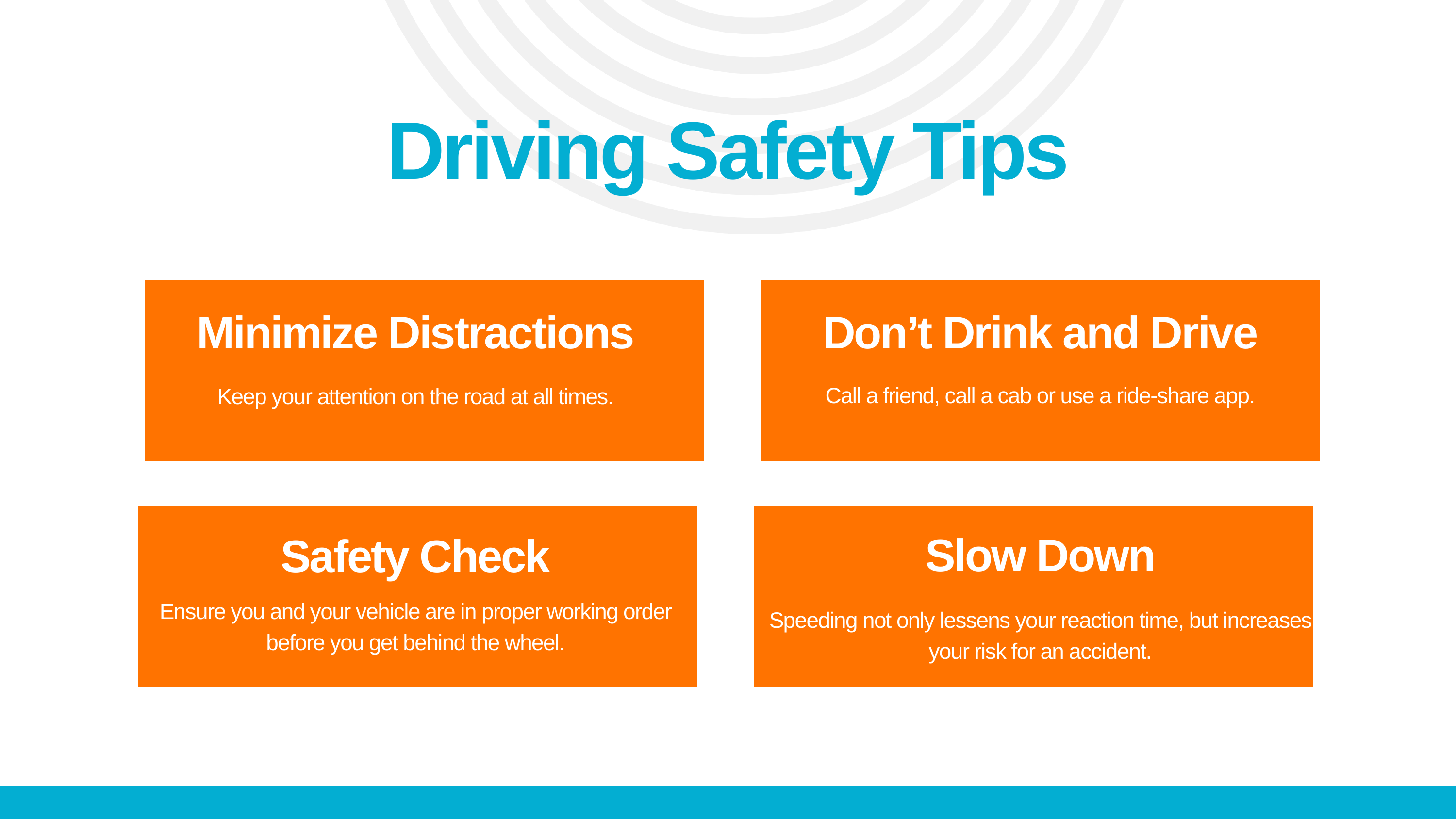

Driving Safety Tips

Minimize Distractions
Don’t Drink and Drive
Call a friend, call a cab or use a ride-share app.
Keep your attention on the road at all times.

Slow Down
Safety Check
Ensure you and your vehicle are in proper working order before you get behind the wheel.
Speeding not only lessens your reaction time, but increases your risk for an accident.